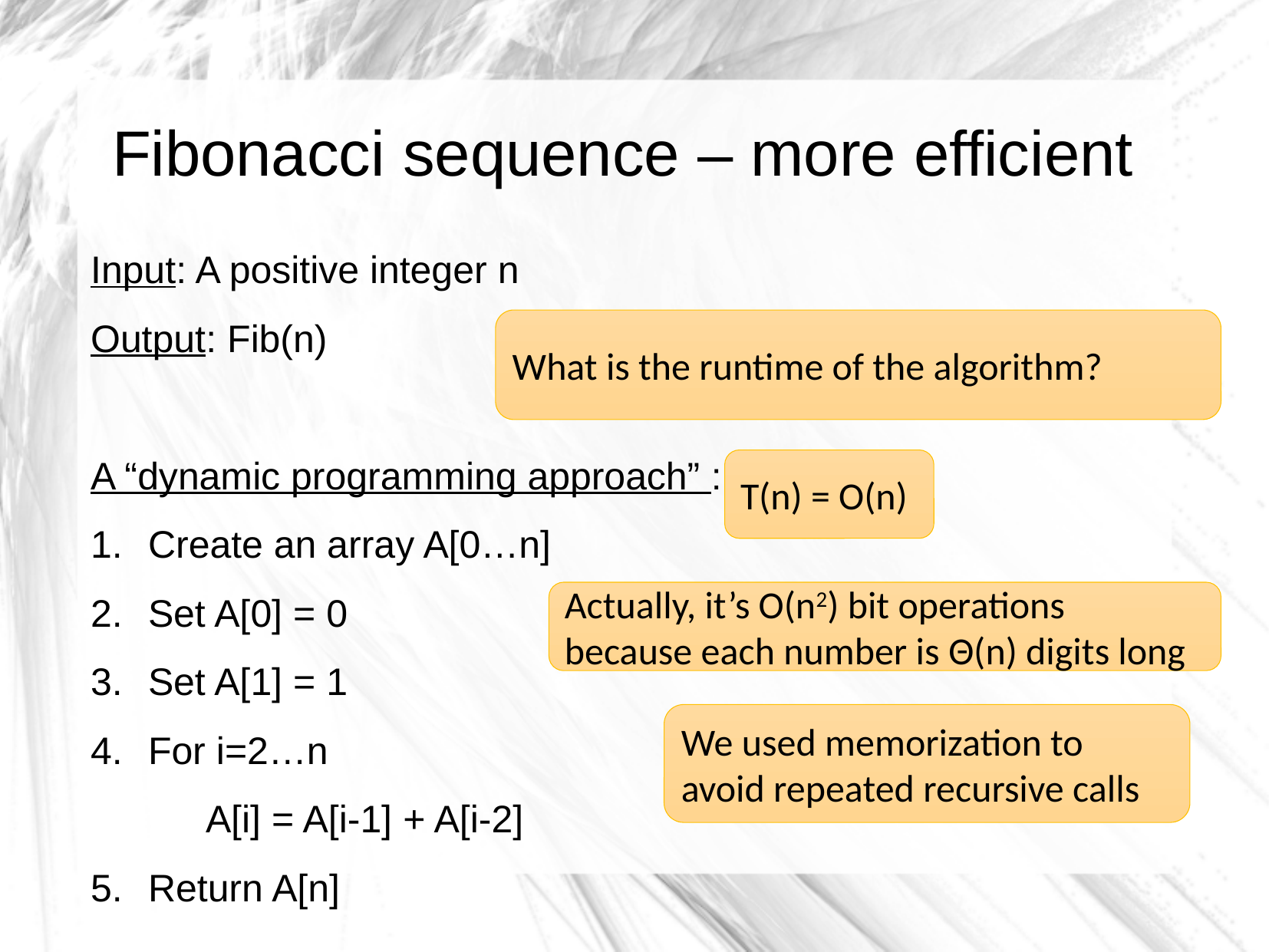

Fibonacci sequence – more efficient
Input: A positive integer n
Output: Fib(n)

A “dynamic programming approach” :
Create an array A[0…n]
Set A[0] = 0
Set A[1] = 1
For i=2…n
	A[i] = A[i-1] + A[i-2]
Return A[n]

What is the runtime of the algorithm?
T(n) = O(n)
Actually, it’s O(n2) bit operations
because each number is Θ(n) digits long
We used memorization to avoid repeated recursive calls